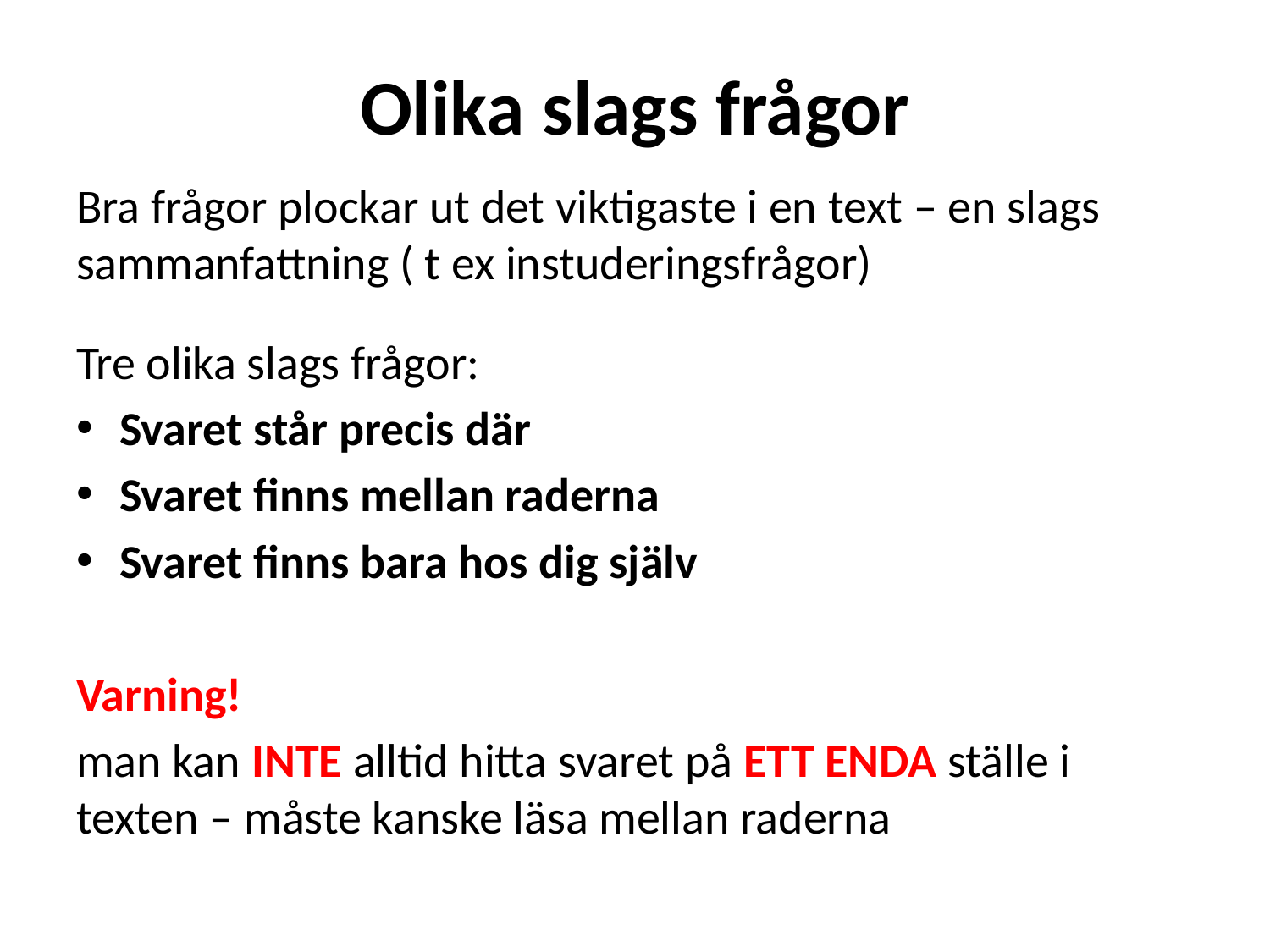

# Olika slags frågor
Bra frågor plockar ut det viktigaste i en text – en slags sammanfattning ( t ex instuderingsfrågor)

Tre olika slags frågor:
Svaret står precis där
Svaret finns mellan raderna
Svaret finns bara hos dig själv

Varning!
man kan INTE alltid hitta svaret på ETT ENDA ställe i texten – måste kanske läsa mellan raderna